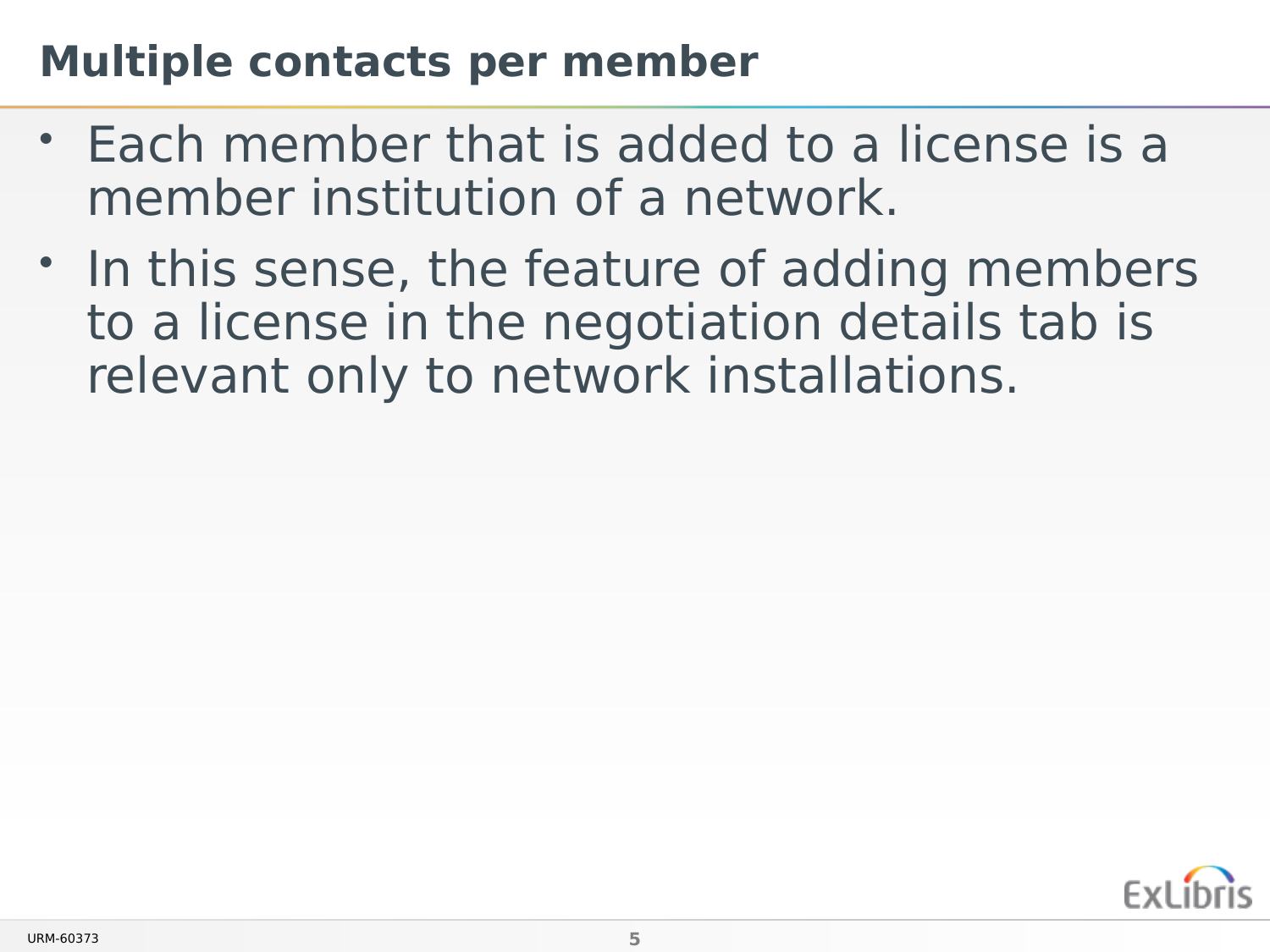

Multiple contacts per member
Each member that is added to a license is a member institution of a network.
In this sense, the feature of adding members to a license in the negotiation details tab is relevant only to network installations.

URM-60373